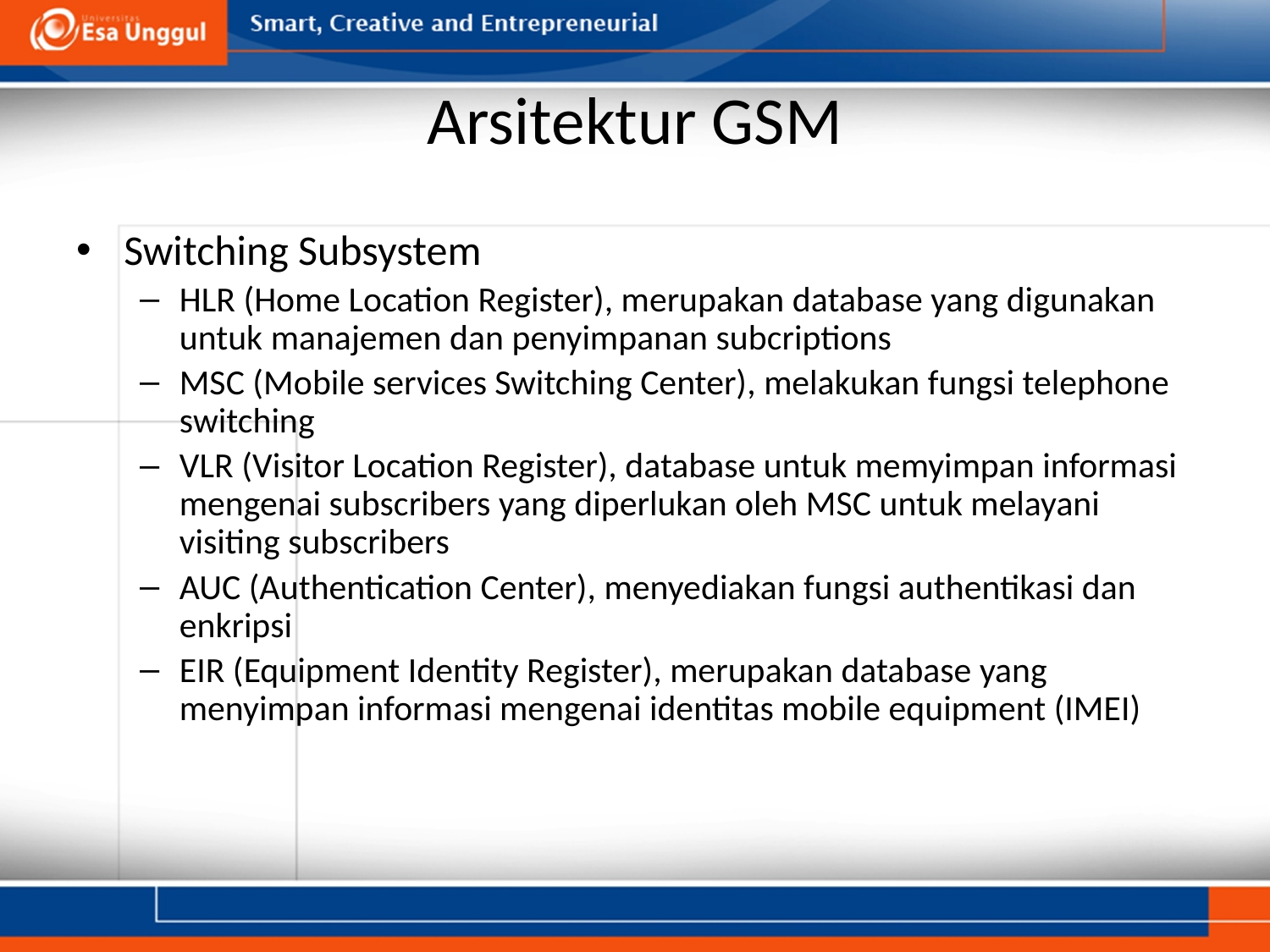

# Arsitektur GSM
Switching Subsystem
HLR (Home Location Register), merupakan database yang digunakan untuk manajemen dan penyimpanan subcriptions
MSC (Mobile services Switching Center), melakukan fungsi telephone switching
VLR (Visitor Location Register), database untuk memyimpan informasi mengenai subscribers yang diperlukan oleh MSC untuk melayani visiting subscribers
AUC (Authentication Center), menyediakan fungsi authentikasi dan enkripsi
EIR (Equipment Identity Register), merupakan database yang menyimpan informasi mengenai identitas mobile equipment (IMEI)